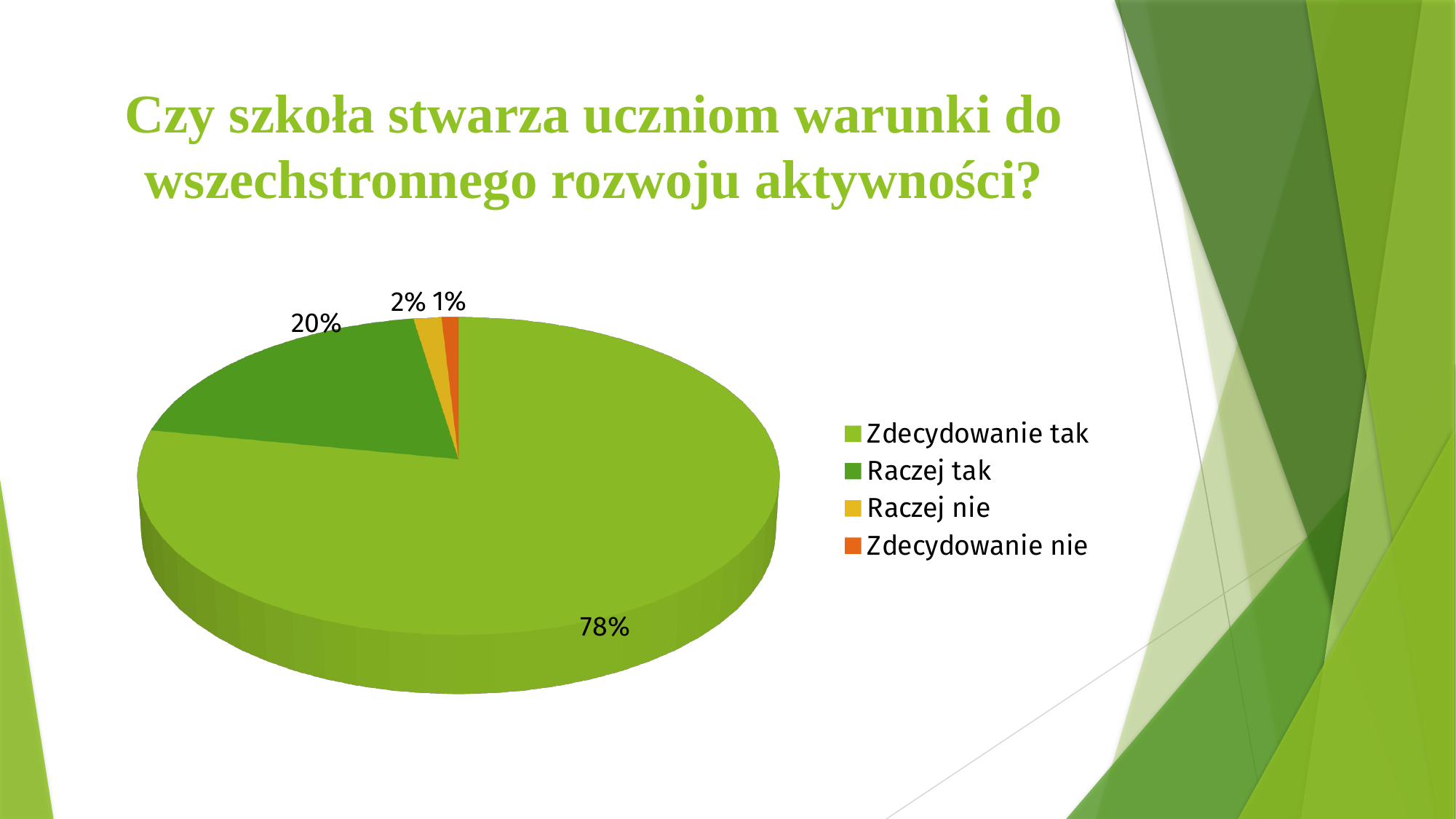

# Czy szkoła stwarza uczniom warunki do wszechstronnego rozwoju aktywności?

[unsupported chart]